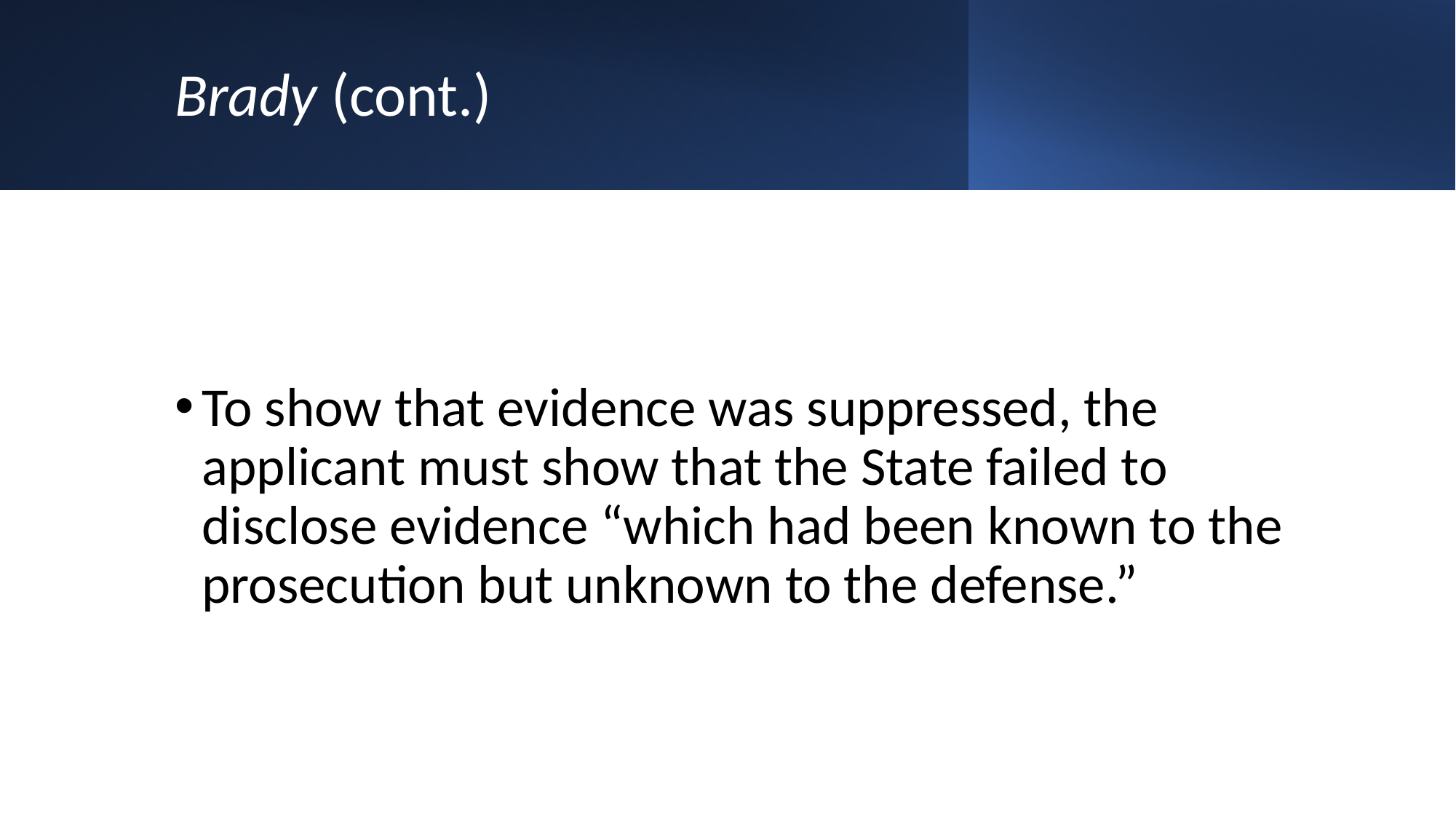

# Brady (cont.)
To show that evidence was suppressed, the applicant must show that the State failed to disclose evidence “which had been known to the prosecution but unknown to the defense.”